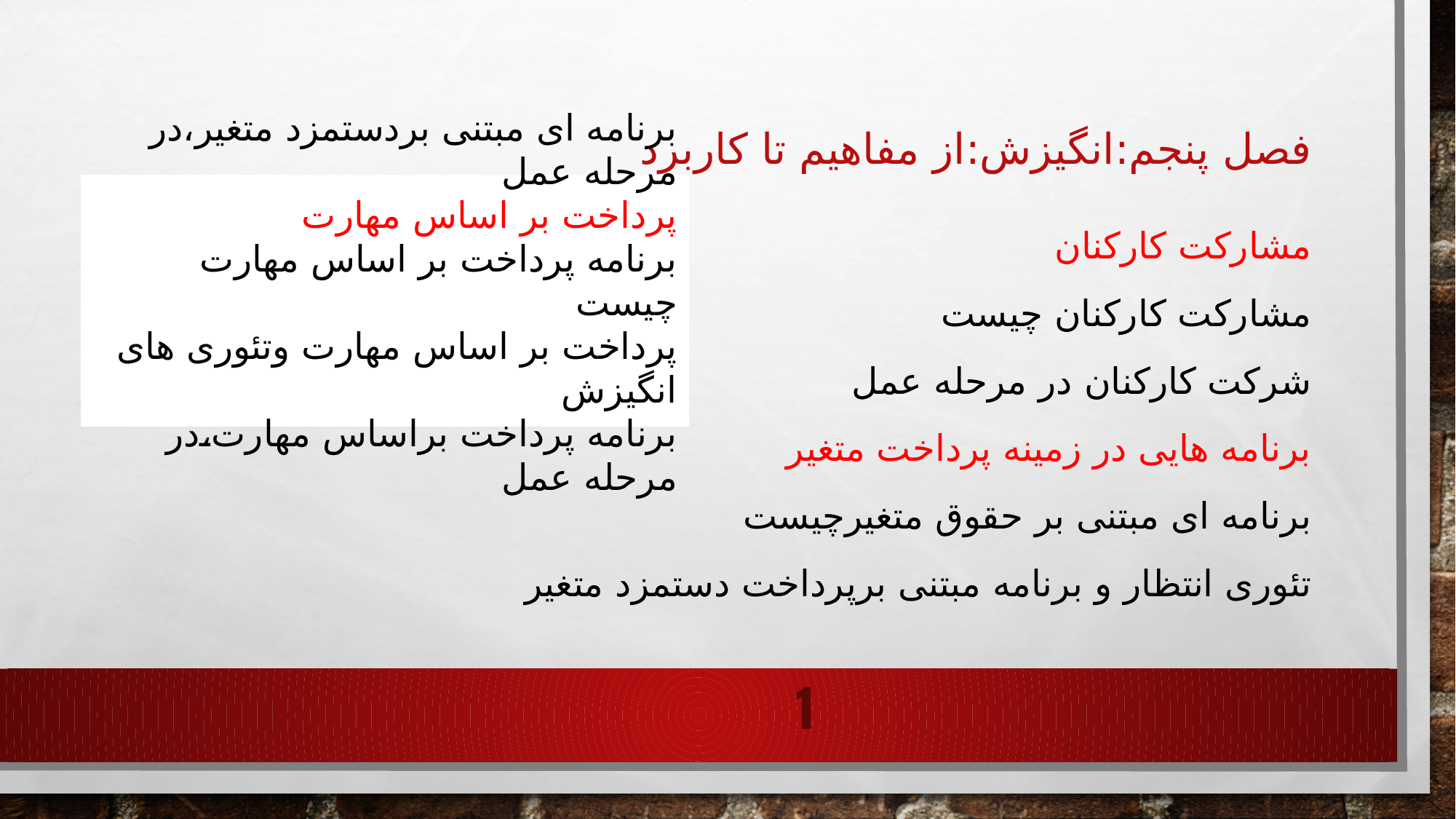

نمونه هایی از برنامه های مشارکت کارکنان
# فصل پنجم:انگیزش:از مفاهیم تا کاربرد
برنامه ای مبتنی بردستمزد متغیر،در مرحله عمل
پرداخت بر اساس مهارت
برنامه پرداخت بر اساس مهارت چیست
پرداخت بر اساس مهارت وتئوری های انگیزش
برنامه پرداخت براساس مهارت،در مرحله عمل
مشارکت کارکنان
مشارکت کارکنان چیست
شرکت کارکنان در مرحله عمل
برنامه هایی در زمینه پرداخت متغیر
برنامه ای مبتنی بر حقوق متغیرچیست
تئوری انتظار و برنامه مبتنی برپرداخت دستمزد متغیر
1